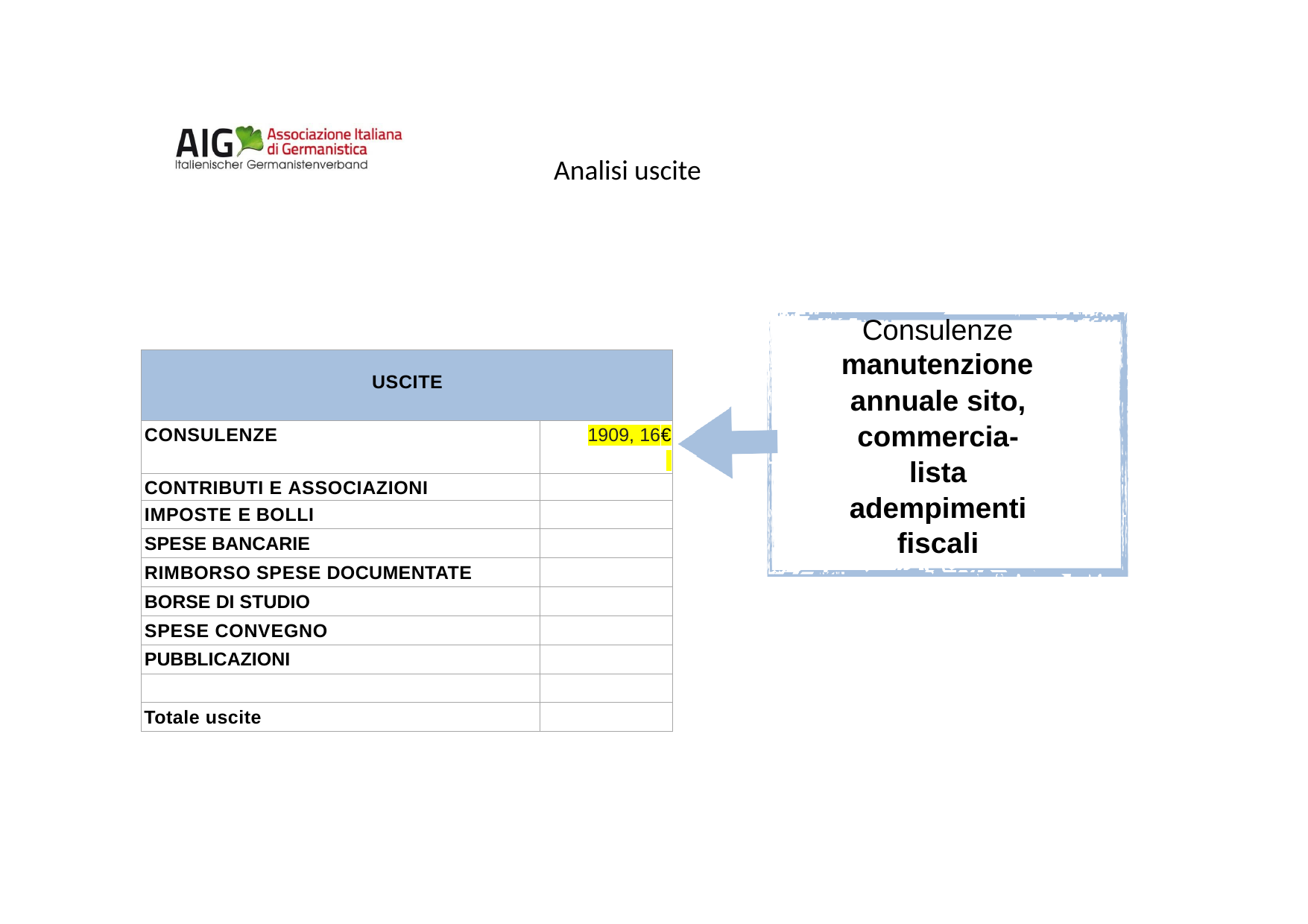

Analisi uscite

Consulenze
manutenzione
annuale sito,
commercia-
lista
adempimenti fiscali

| USCITE |  |
| --- | --- |
| CONSULENZE | 1909, 16€ |
| CONTRIBUTI E ASSOCIAZIONI |  |
| IMPOSTE E BOLLI |  |
| SPESE BANCARIE |  |
| RIMBORSO SPESE DOCUMENTATE |  |
| BORSE DI STUDIO |  |
| SPESE CONVEGNO |  |
| PUBBLICAZIONI |  |
|  |  |
| Totale uscite |  |